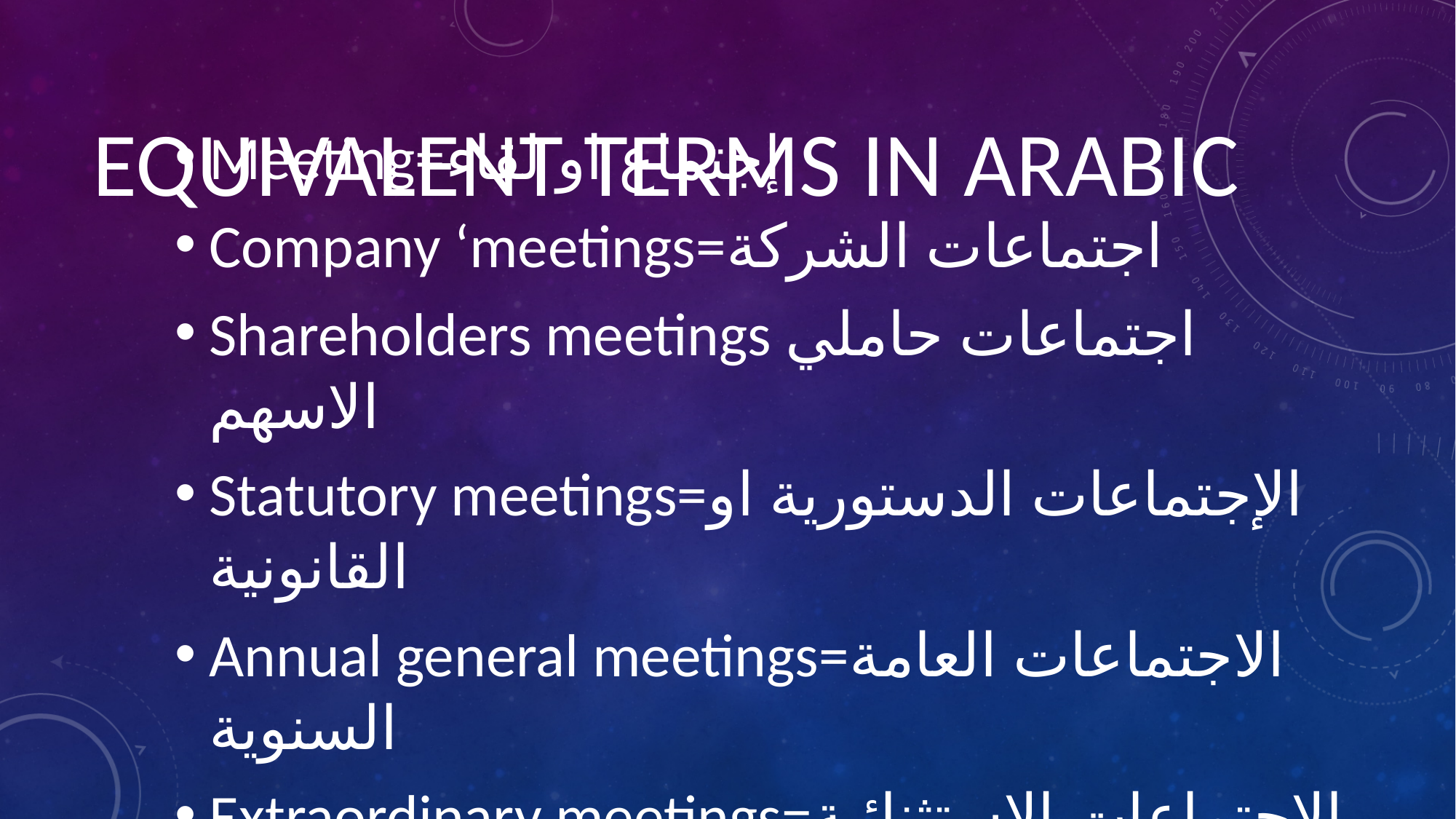

# Equivalent terms in Arabic

Meeting=إجتماع او لقاء
Company ‘meetings=اجتماعات الشركة
Shareholders meetings اجتماعات حاملي الاسهم
Statutory meetings=الإجتماعات الدستورية او القانونية
Annual general meetings=الاجتماعات العامة السنوية
Extraordinary meetings=الإجتماعات الاستثنائية